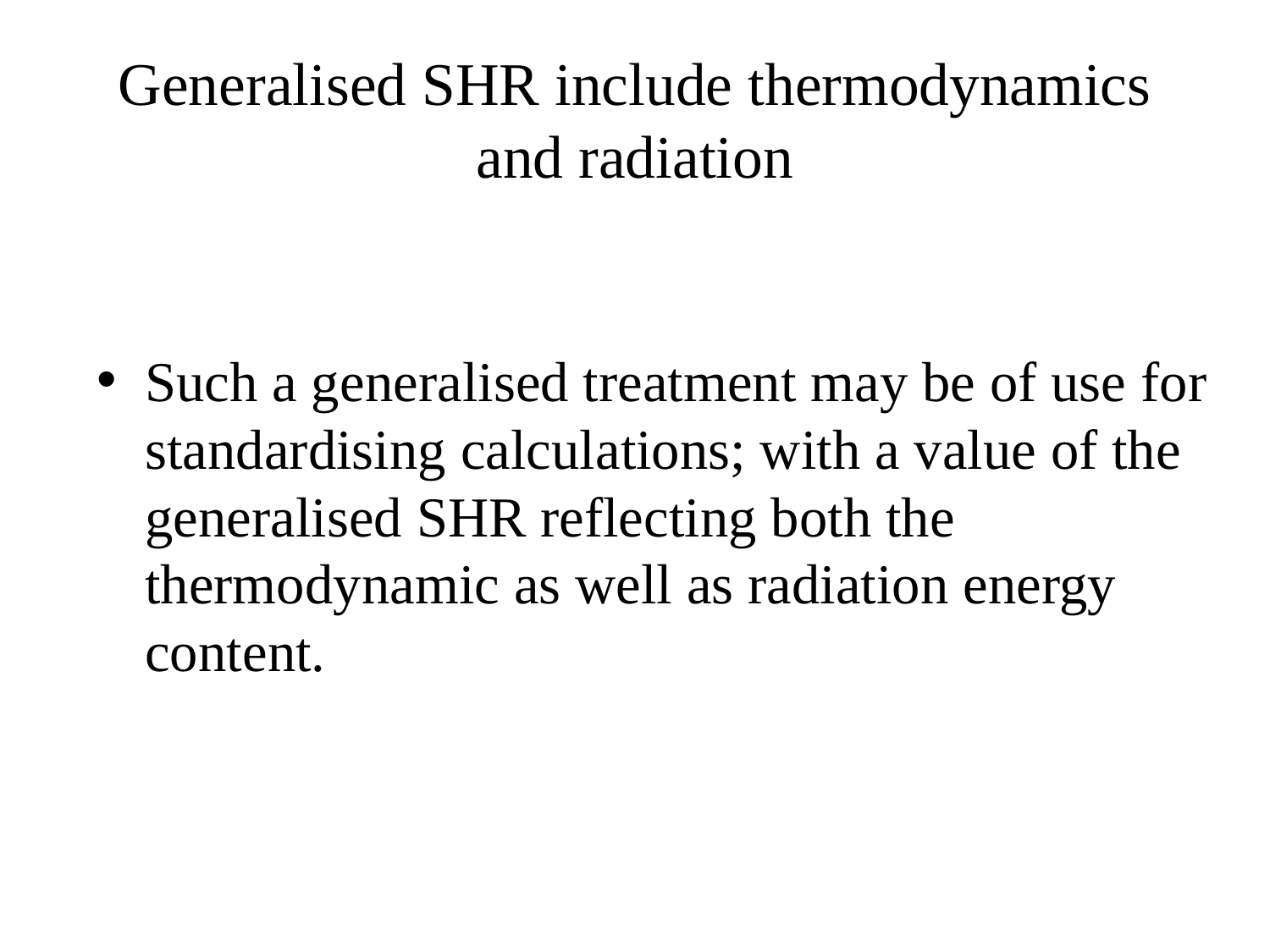

# Generalised SHR include thermodynamics and radiation
Such a generalised treatment may be of use for standardising calculations; with a value of the generalised SHR reflecting both the thermodynamic as well as radiation energy content.